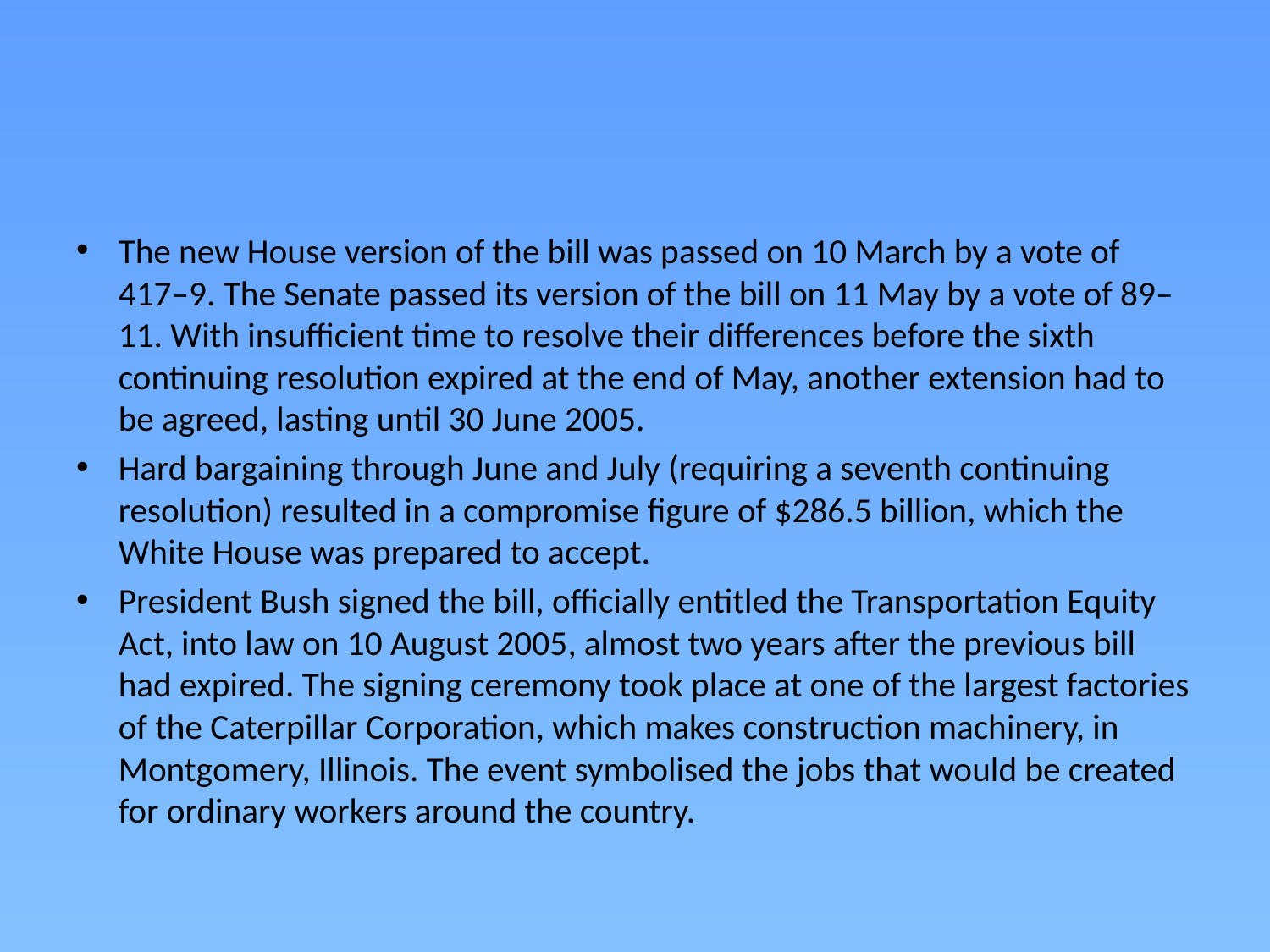

#
The new House version of the bill was passed on 10 March by a vote of 417–9. The Senate passed its version of the bill on 11 May by a vote of 89–11. With insufficient time to resolve their differences before the sixth continuing resolution expired at the end of May, another extension had to be agreed, lasting until 30 June 2005.
Hard bargaining through June and July (requiring a seventh continuing resolution) resulted in a compromise figure of $286.5 billion, which the White House was prepared to accept.
President Bush signed the bill, officially entitled the Transportation Equity Act, into law on 10 August 2005, almost two years after the previous bill had expired. The signing ceremony took place at one of the largest factories of the Caterpillar Corporation, which makes construction machinery, in Montgomery, Illinois. The event symbolised the jobs that would be created for ordinary workers around the country.